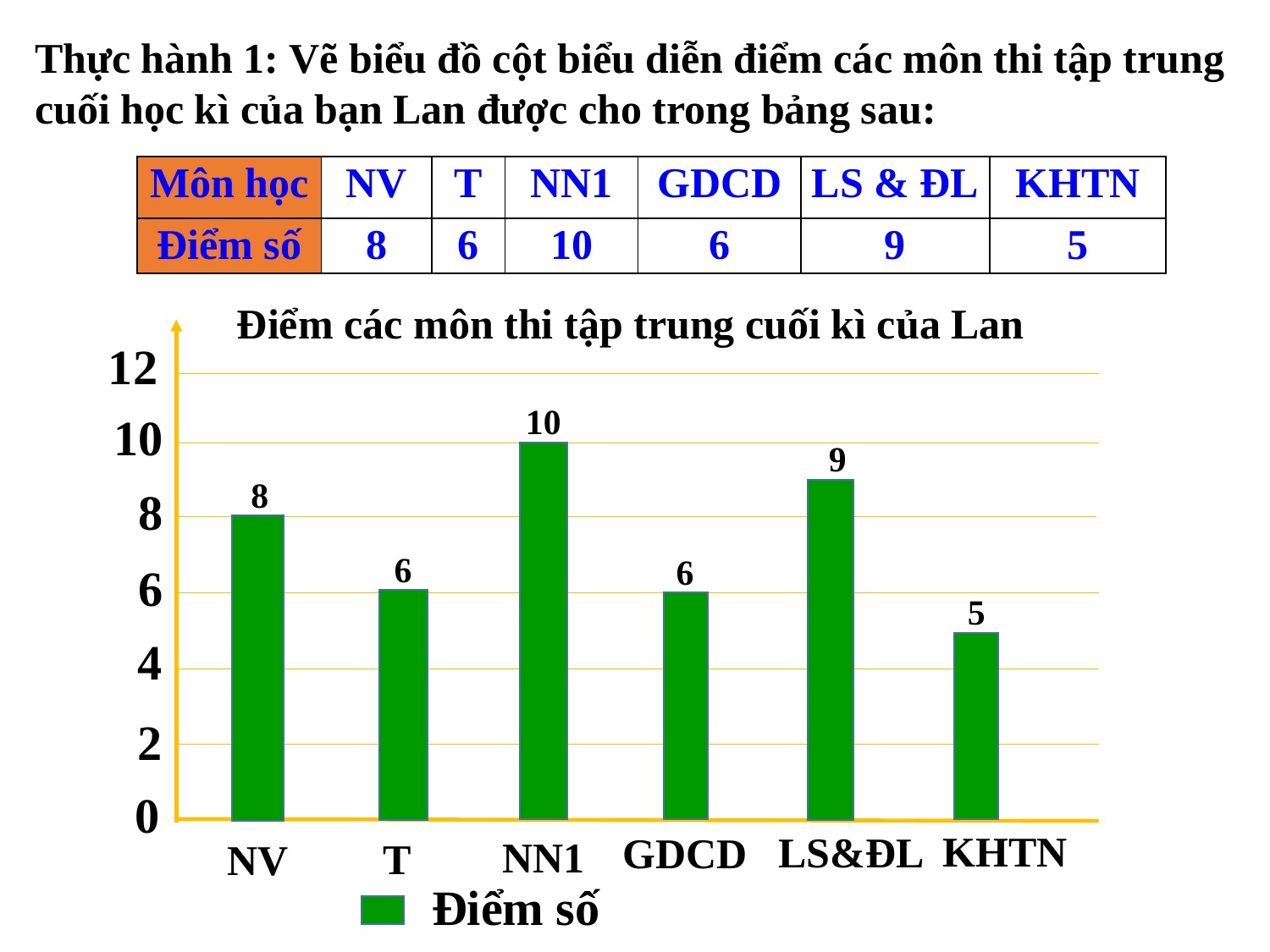

Thực hành 1: Vẽ biểu đồ cột biểu diễn điểm các môn thi tập trung cuối học kì của bạn Lan được cho trong bảng sau:

| Môn học | NV | T | NN1 | GDCD | LS & ĐL | KHTN |
| --- | --- | --- | --- | --- | --- | --- |
| Điểm số | 8 | 6 | 10 | 6 | 9 | 5 |
Điểm các môn thi tập trung cuối kì của Lan
12
10
10
9

8
8

6
6
6
5

4

2
0
KHTN
LS&ĐL
GDCD
NN1
NV
T
Điểm số